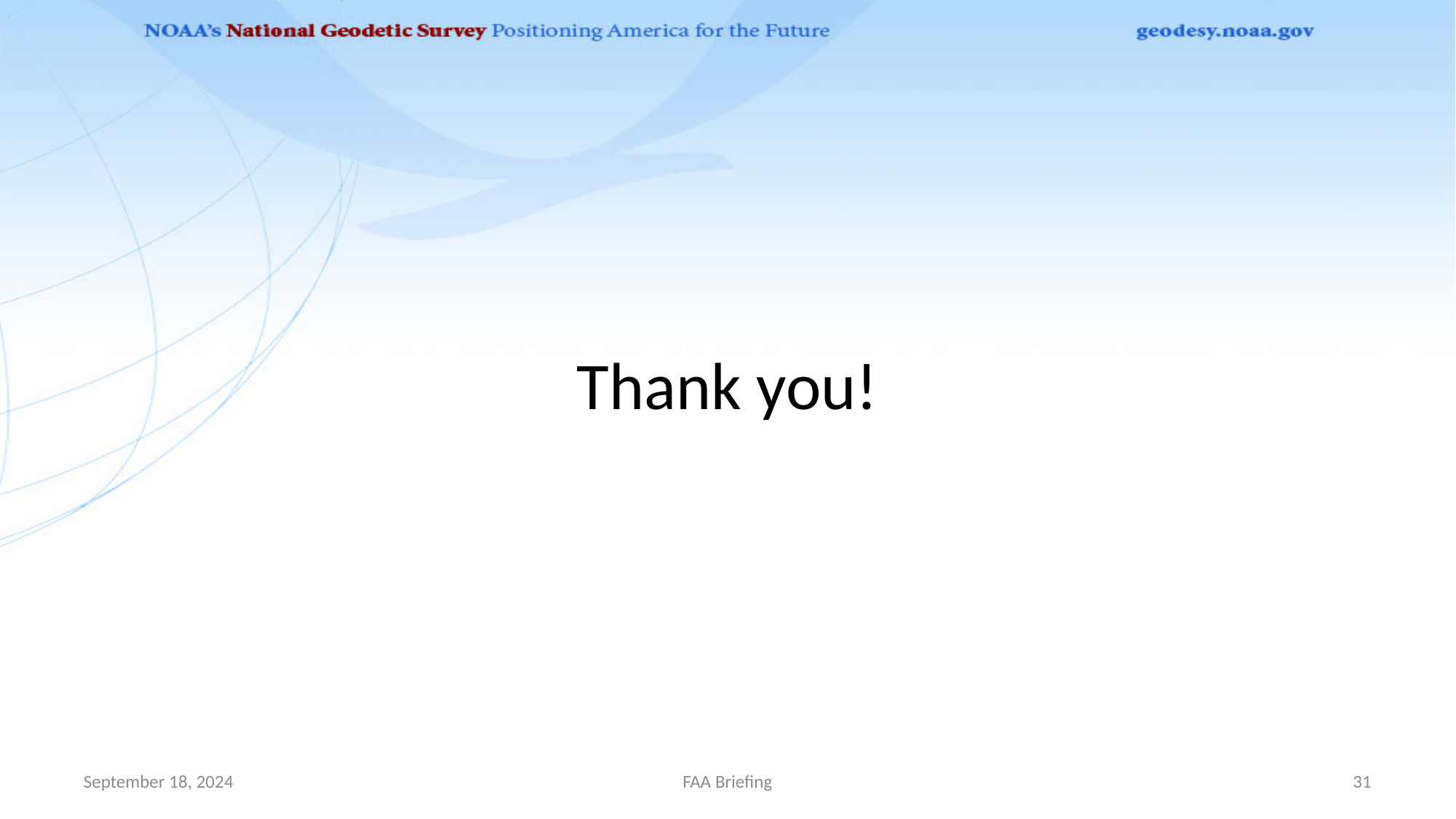

# Thank you!
September 18, 2024
FAA Briefing
31